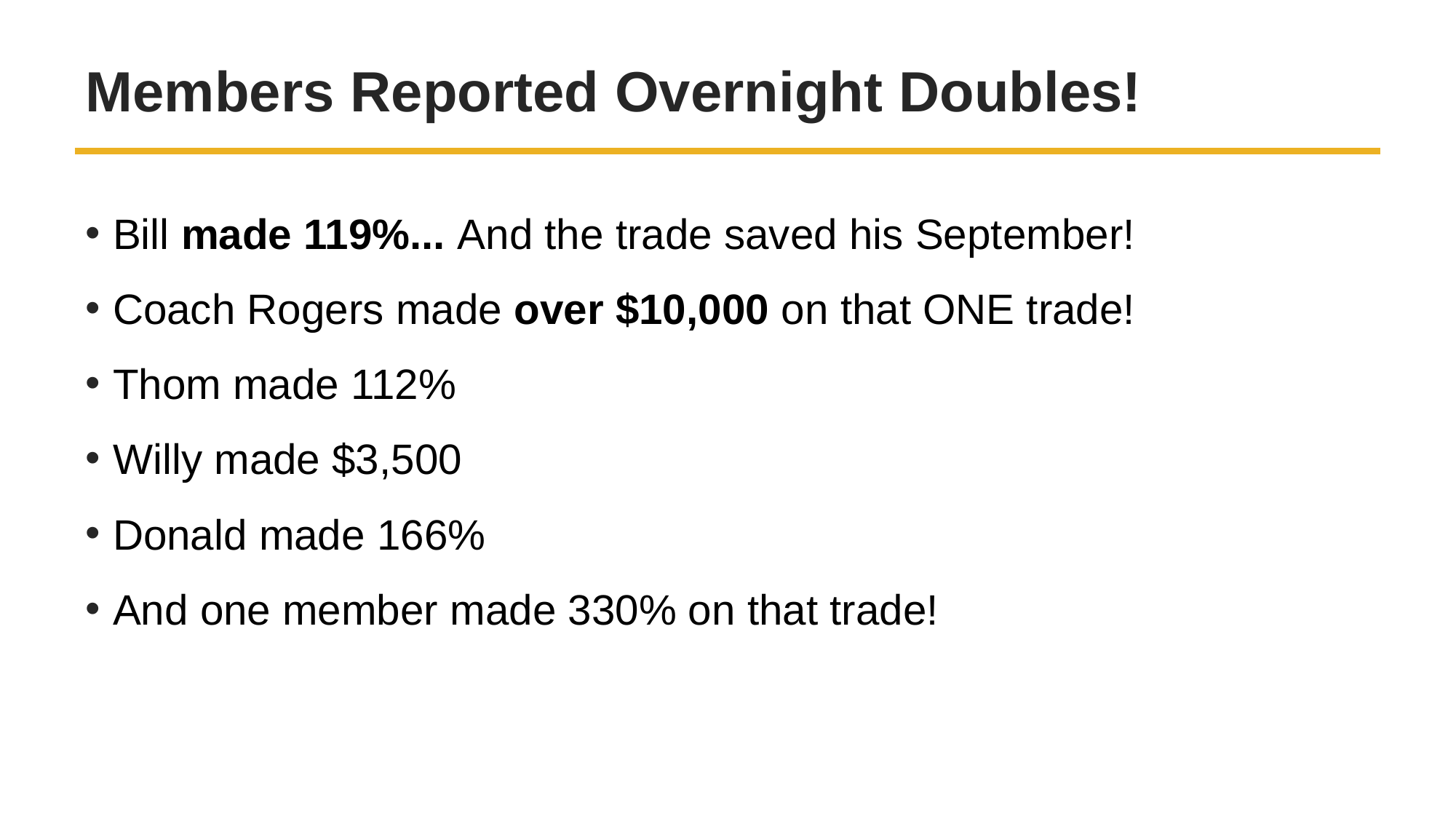

# Members Reported Overnight Doubles!

Bill made 119%... And the trade saved his September!
Coach Rogers made over $10,000 on that ONE trade!
Thom made 112%
Willy made $3,500
Donald made 166%
And one member made 330% on that trade!